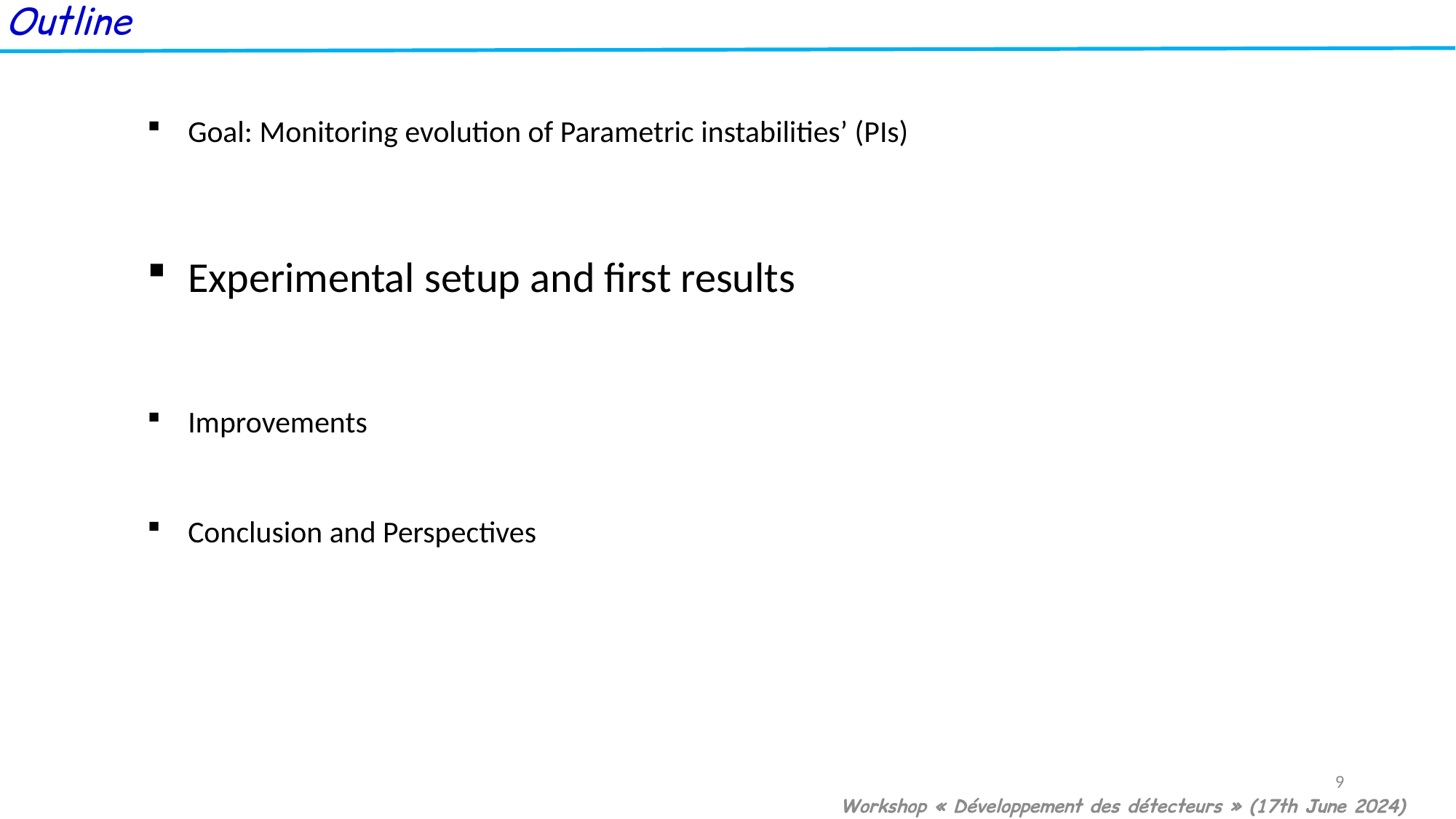

Outline
Goal: Monitoring evolution of Parametric instabilities’ (PIs)

Experimental setup and first results

Improvements

Conclusion and Perspectives

9
Workshop « Développement des détecteurs » (17th June 2024)